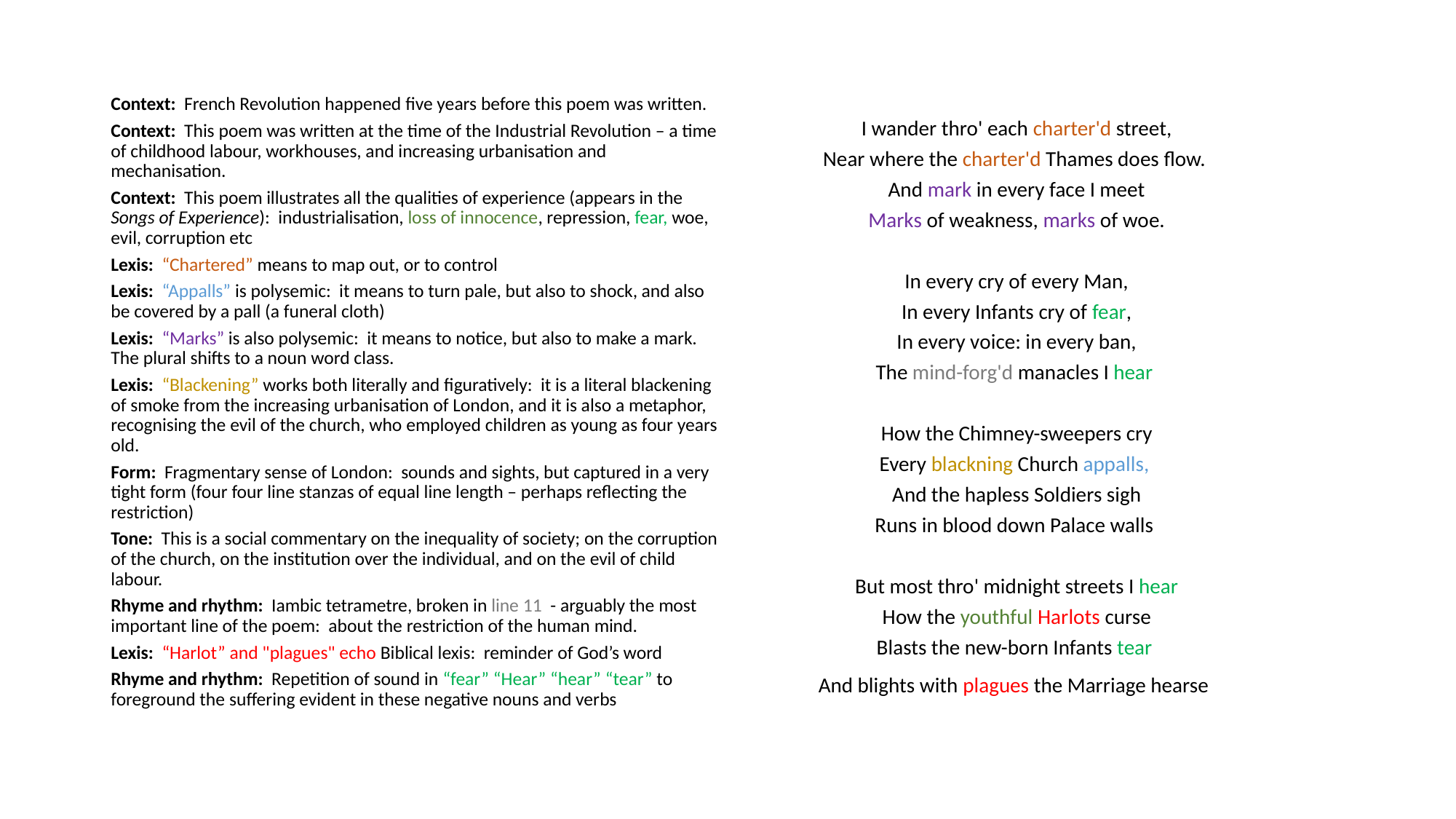

#
Context:  French Revolution happened five years before this poem was written.
Context:  This poem was written at the time of the Industrial Revolution – a time of childhood labour, workhouses, and increasing urbanisation and mechanisation.
Context:  This poem illustrates all the qualities of experience (appears in the Songs of Experience):  industrialisation, loss of innocence, repression, fear, woe, evil, corruption etc
Lexis:  “Chartered” means to map out, or to control
Lexis:  “Appalls” is polysemic:  it means to turn pale, but also to shock, and also be covered by a pall (a funeral cloth)
Lexis:  “Marks” is also polysemic:  it means to notice, but also to make a mark.  The plural shifts to a noun word class.
Lexis:  “Blackening” works both literally and figuratively:  it is a literal blackening of smoke from the increasing urbanisation of London, and it is also a metaphor, recognising the evil of the church, who employed children as young as four years old.
Form:  Fragmentary sense of London:  sounds and sights, but captured in a very tight form (four four line stanzas of equal line length – perhaps reflecting the restriction)
Tone:  This is a social commentary on the inequality of society; on the corruption of the church, on the institution over the individual, and on the evil of child labour.
Rhyme and rhythm:  Iambic tetrametre, broken in line 11  - arguably the most important line of the poem:  about the restriction of the human mind.
Lexis:  “Harlot” and "plagues" echo Biblical lexis:  reminder of God’s word
Rhyme and rhythm:  Repetition of sound in “fear” “Hear” “hear” “tear” to foreground the suffering evident in these negative nouns and verbs
I wander thro' each charter'd street,
Near where the charter'd Thames does flow.
And mark in every face I meet
Marks of weakness, marks of woe.
In every cry of every Man,
In every Infants cry of fear,
In every voice: in every ban,
The mind-forg'd manacles I hear
How the Chimney-sweepers cry
Every blackning Church appalls,
And the hapless Soldiers sigh
Runs in blood down Palace walls
But most thro' midnight streets I hear
How the youthful Harlots curse
Blasts the new-born Infants tear
And blights with plagues the Marriage hearse